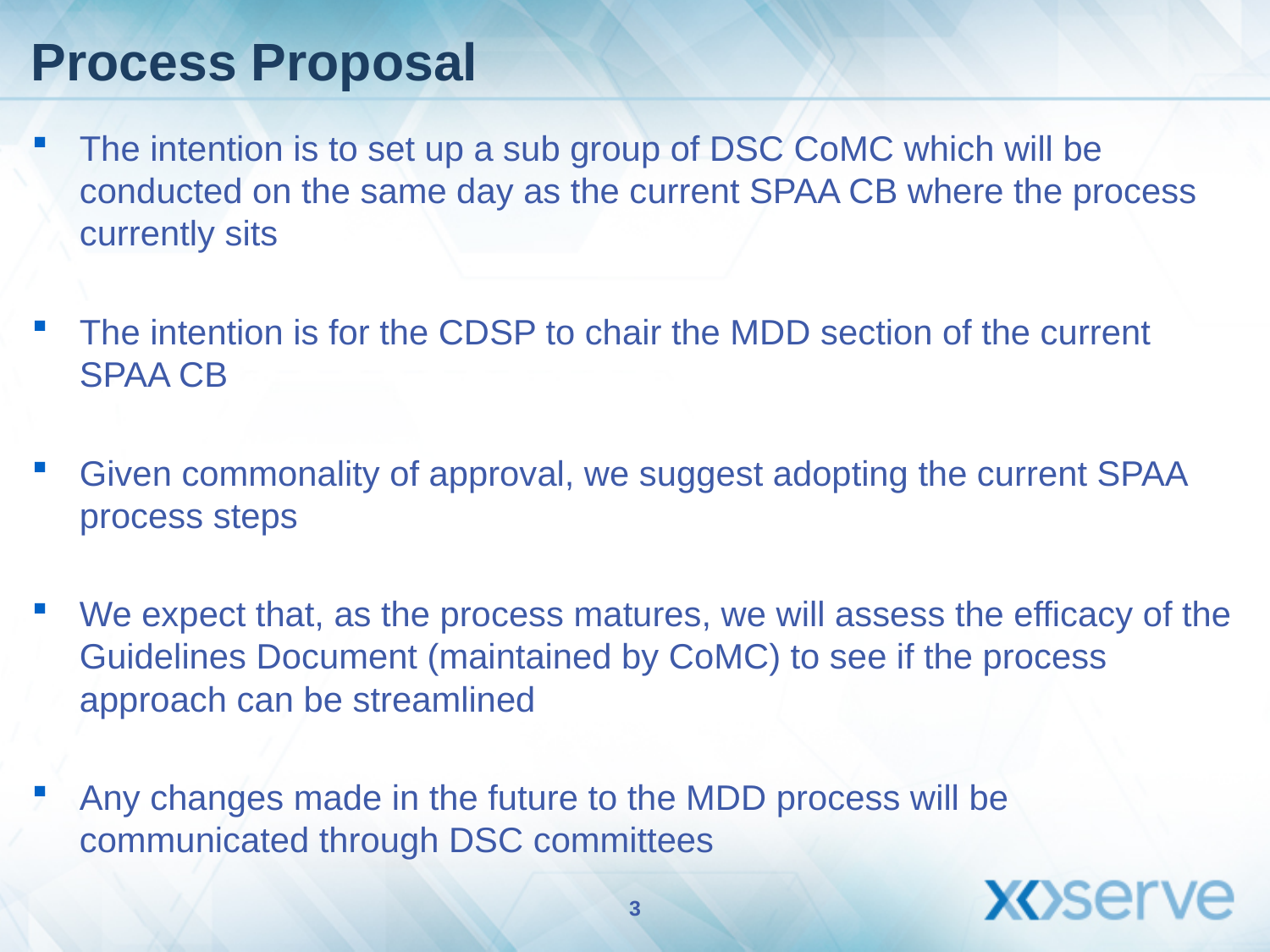

# Process Proposal
The intention is to set up a sub group of DSC CoMC which will be conducted on the same day as the current SPAA CB where the process currently sits

The intention is for the CDSP to chair the MDD section of the current SPAA CB

Given commonality of approval, we suggest adopting the current SPAA process steps

We expect that, as the process matures, we will assess the efficacy of the Guidelines Document (maintained by CoMC) to see if the process approach can be streamlined

Any changes made in the future to the MDD process will be communicated through DSC committees
3